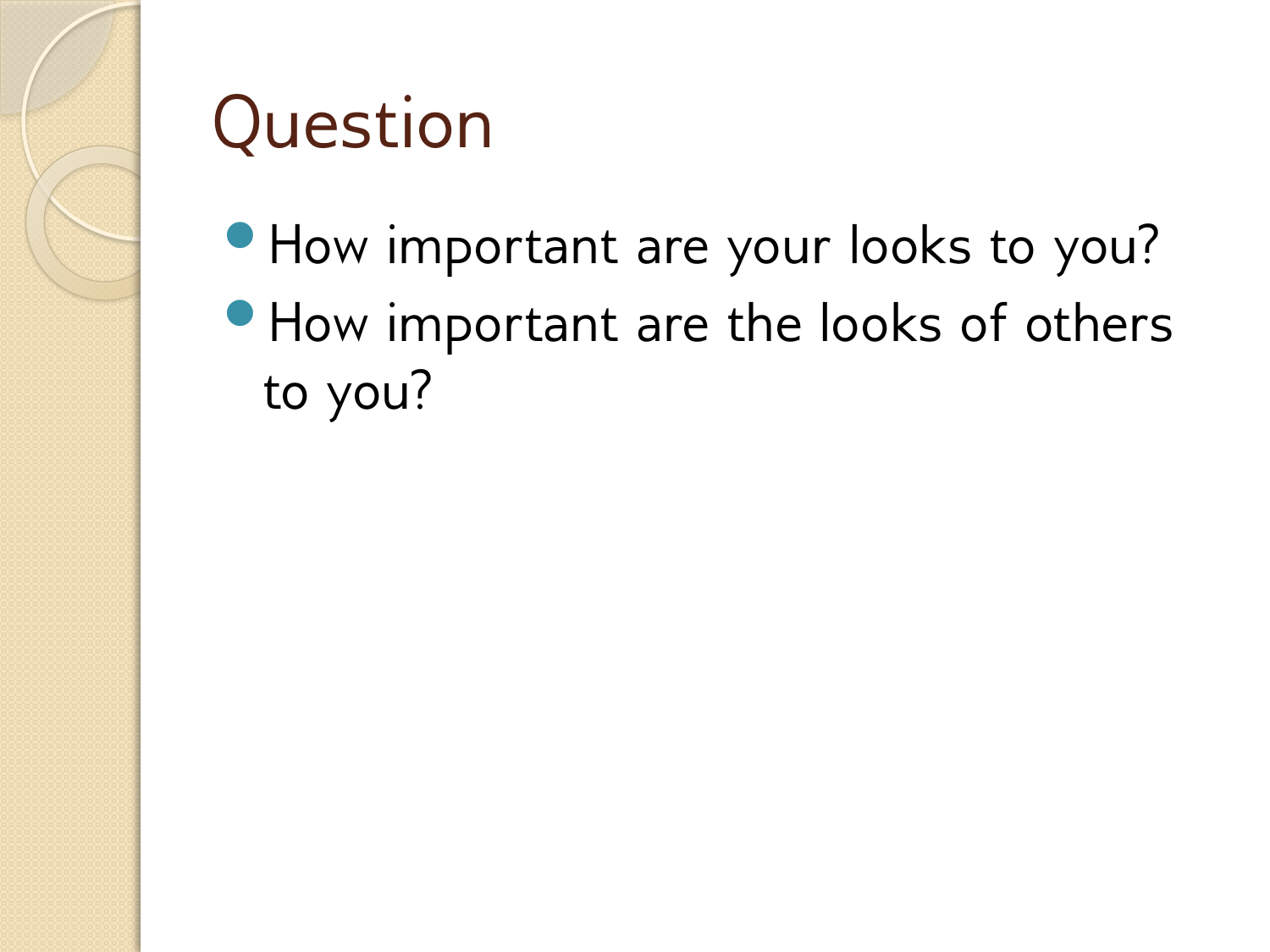

# Question
How important are your looks to you?
How important are the looks of others to you?